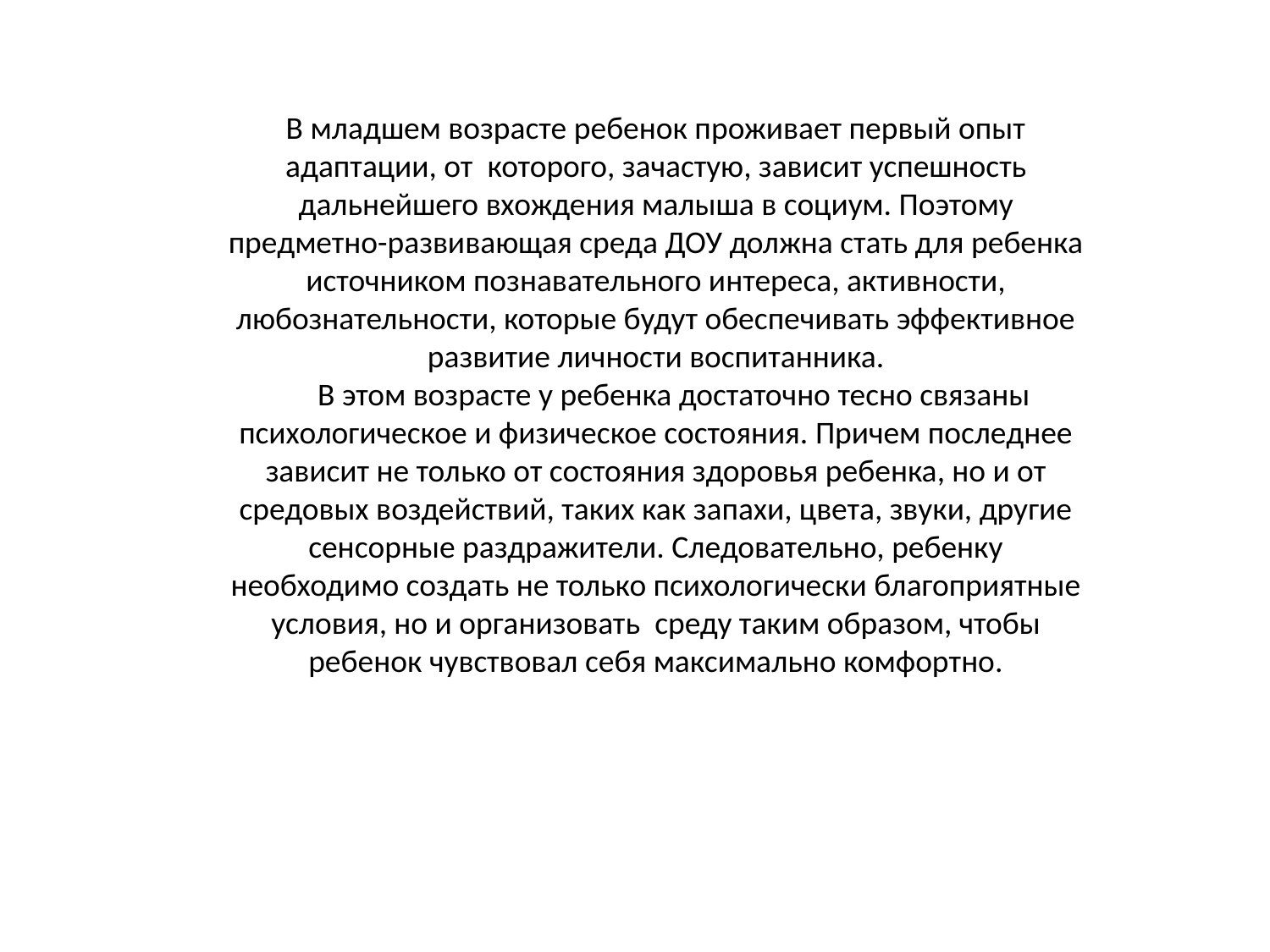

В младшем возрасте ребенок проживает первый опыт адаптации, от  которого, зачастую, зависит успешность дальнейшего вхождения малыша в социум. Поэтому предметно-развивающая среда ДОУ должна стать для ребенка источником познавательного интереса, активности, любознательности, которые будут обеспечивать эффективное развитие личности воспитанника.
     В этом возрасте у ребенка достаточно тесно связаны психологическое и физическое состояния. Причем последнее зависит не только от состояния здоровья ребенка, но и от средовых воздействий, таких как запахи, цвета, звуки, другие сенсорные раздражители. Следовательно, ребенку необходимо создать не только психологически благоприятные условия, но и организовать  среду таким образом, чтобы ребенок чувствовал себя максимально комфортно.